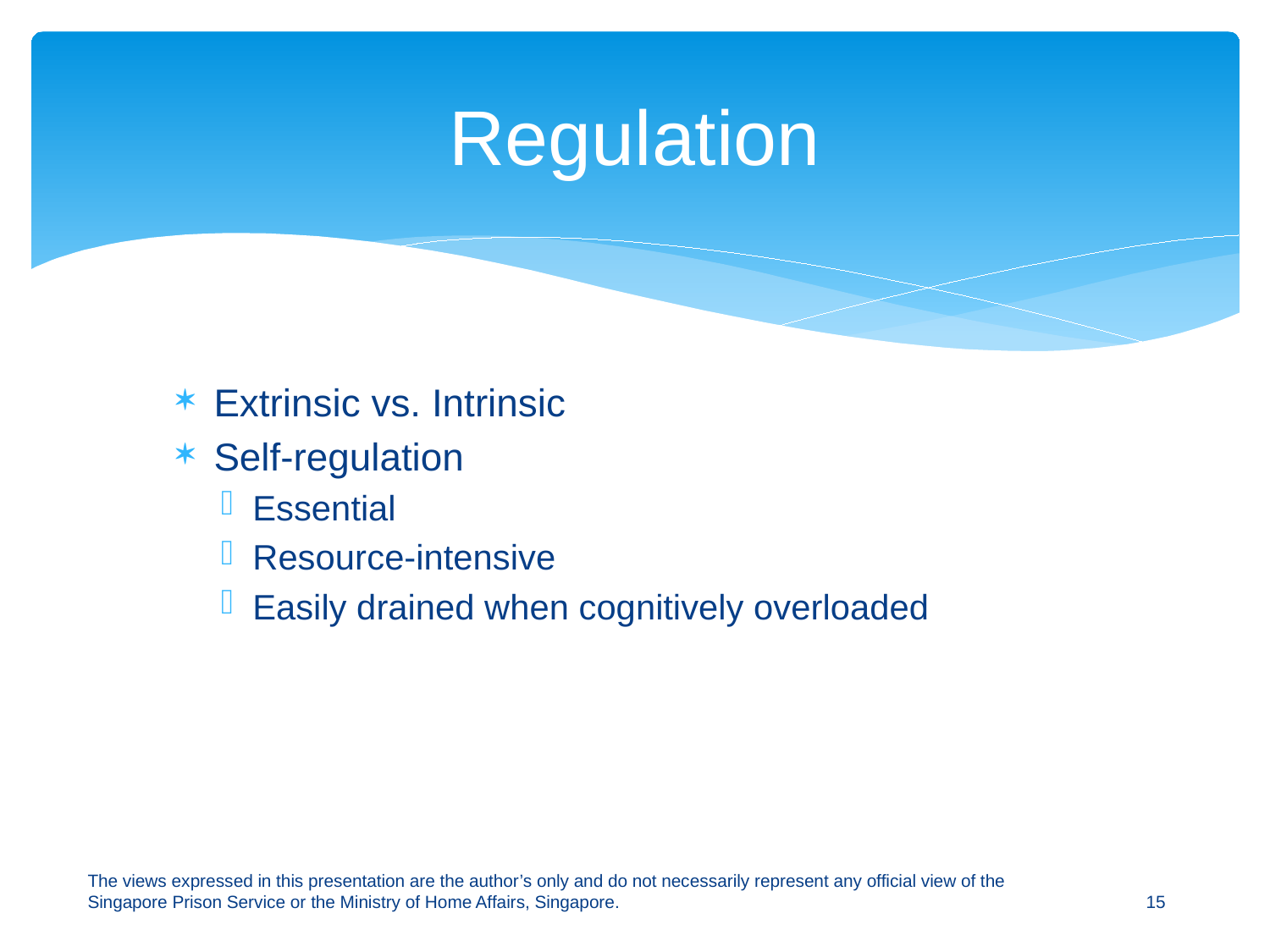

# Regulation
Extrinsic vs. Intrinsic
Self-regulation
Essential
Resource-intensive
Easily drained when cognitively overloaded
The views expressed in this presentation are the author’s only and do not necessarily represent any official view of the Singapore Prison Service or the Ministry of Home Affairs, Singapore.

15